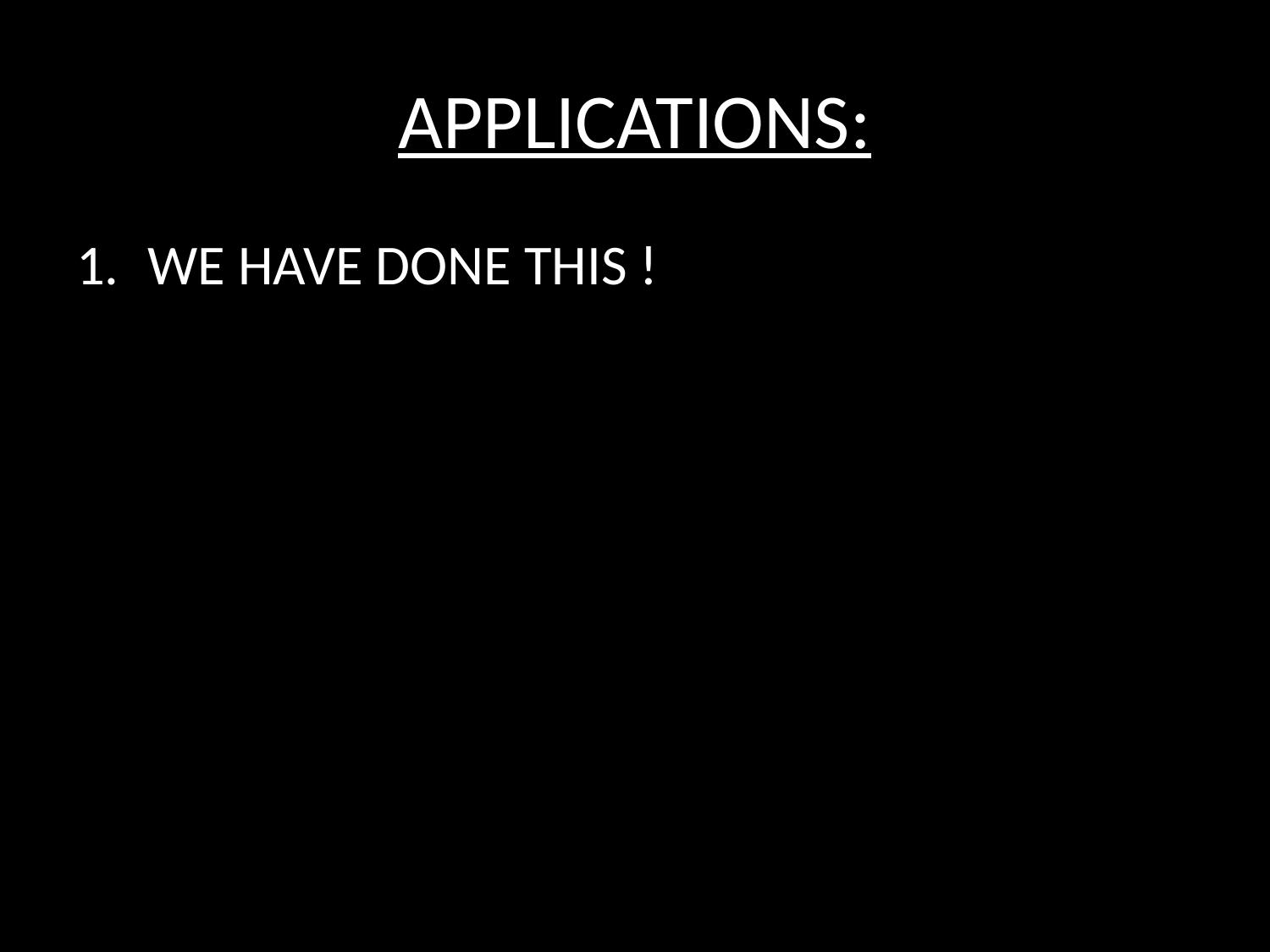

# APPLICATIONS:
WE HAVE DONE THIS !